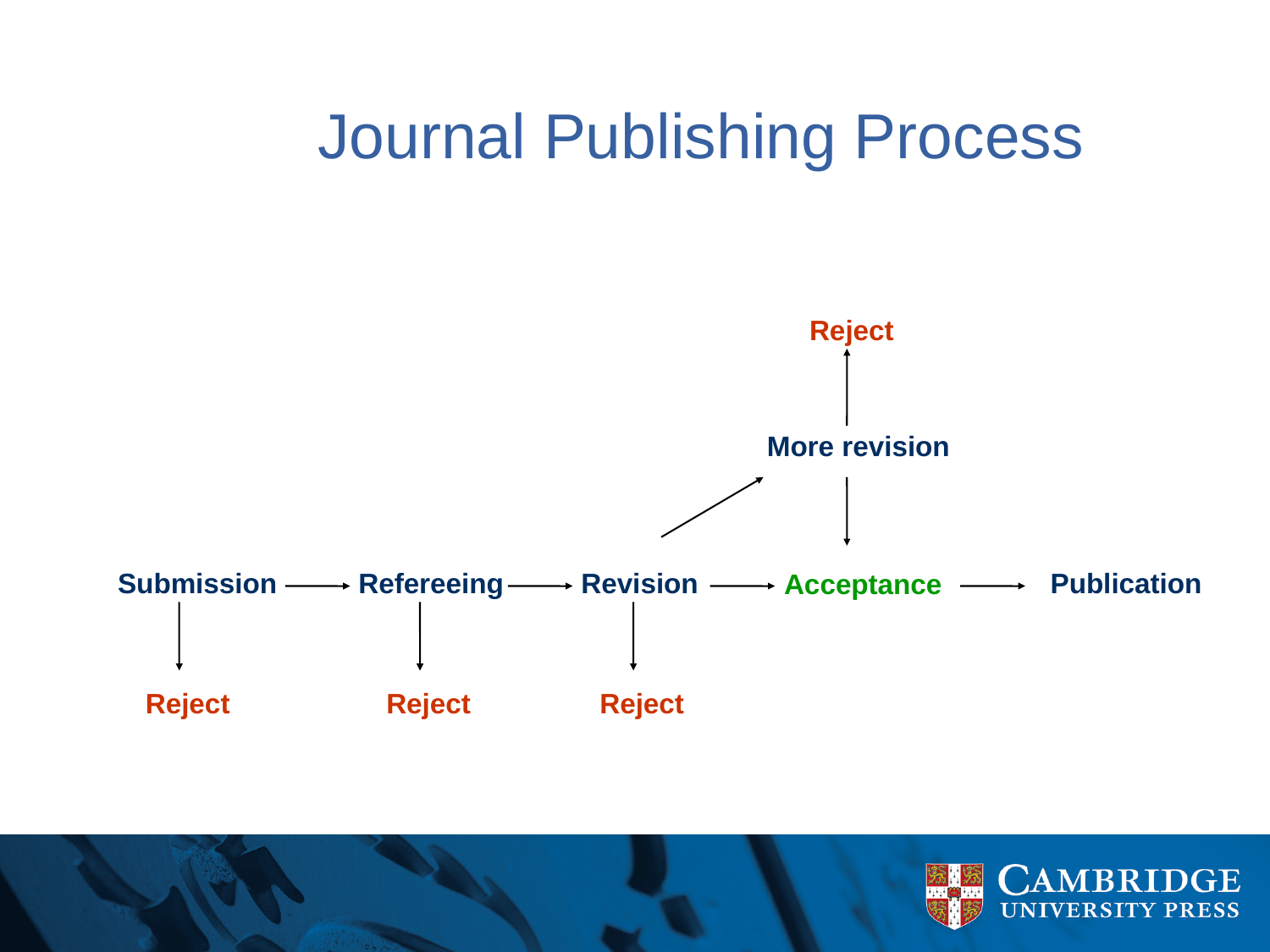

# Journal Publishing Process
Reject

More revision

Submission
Refereeing
Revision
Publication
Acceptance

Reject
Reject
Reject